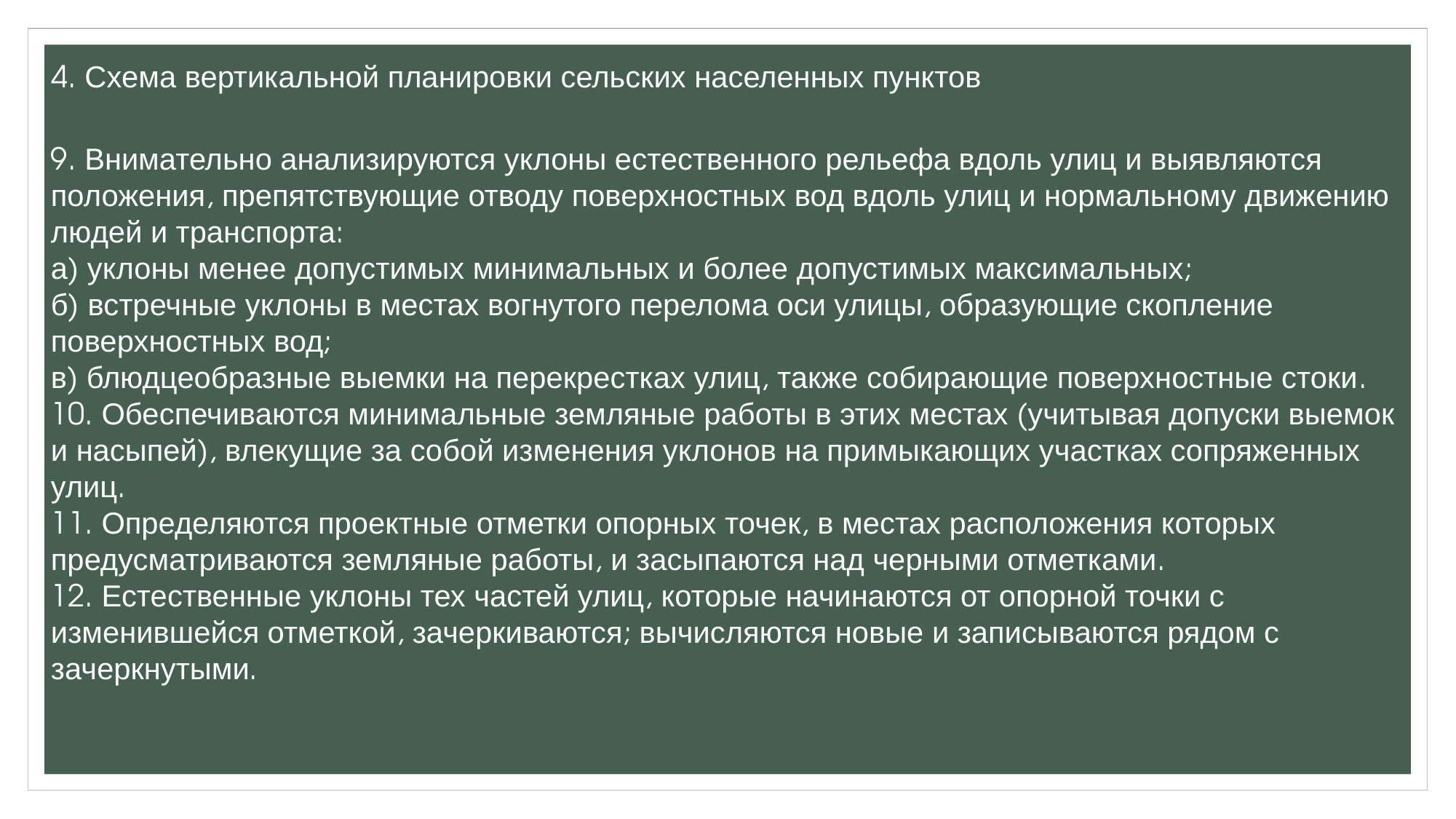

# 4. Схема вертикальной планировки сельских населенных пунктов
9. Внимательно анализируются уклоны естественного рельефа вдоль улиц и выявляются положения, препятствующие отводу поверхностных вод вдоль улиц и нормальному движению людей и транспорта:
а) уклоны менее допустимых минимальных и более допустимых максимальных;
б) встречные уклоны в местах вогнутого перелома оси улицы, образующие скопление поверхностных вод;
в) блюдцеобразные выемки на перекрестках улиц, также собирающие поверхностные стоки.
10. Обеспечиваются минимальные земляные работы в этих местах (учитывая допуски выемок и насыпей), влекущие за собой изменения уклонов на примыкающих участках сопряженных улиц.
11. Определяются проектные отметки опорных точек, в местах расположения которых предусматриваются земляные работы, и засыпаются над черными отметками.
12. Естественные уклоны тех частей улиц, которые начинаются от опорной точки с изменившейся отметкой, зачеркиваются; вычисляются новые и записываются рядом с зачеркнутыми.